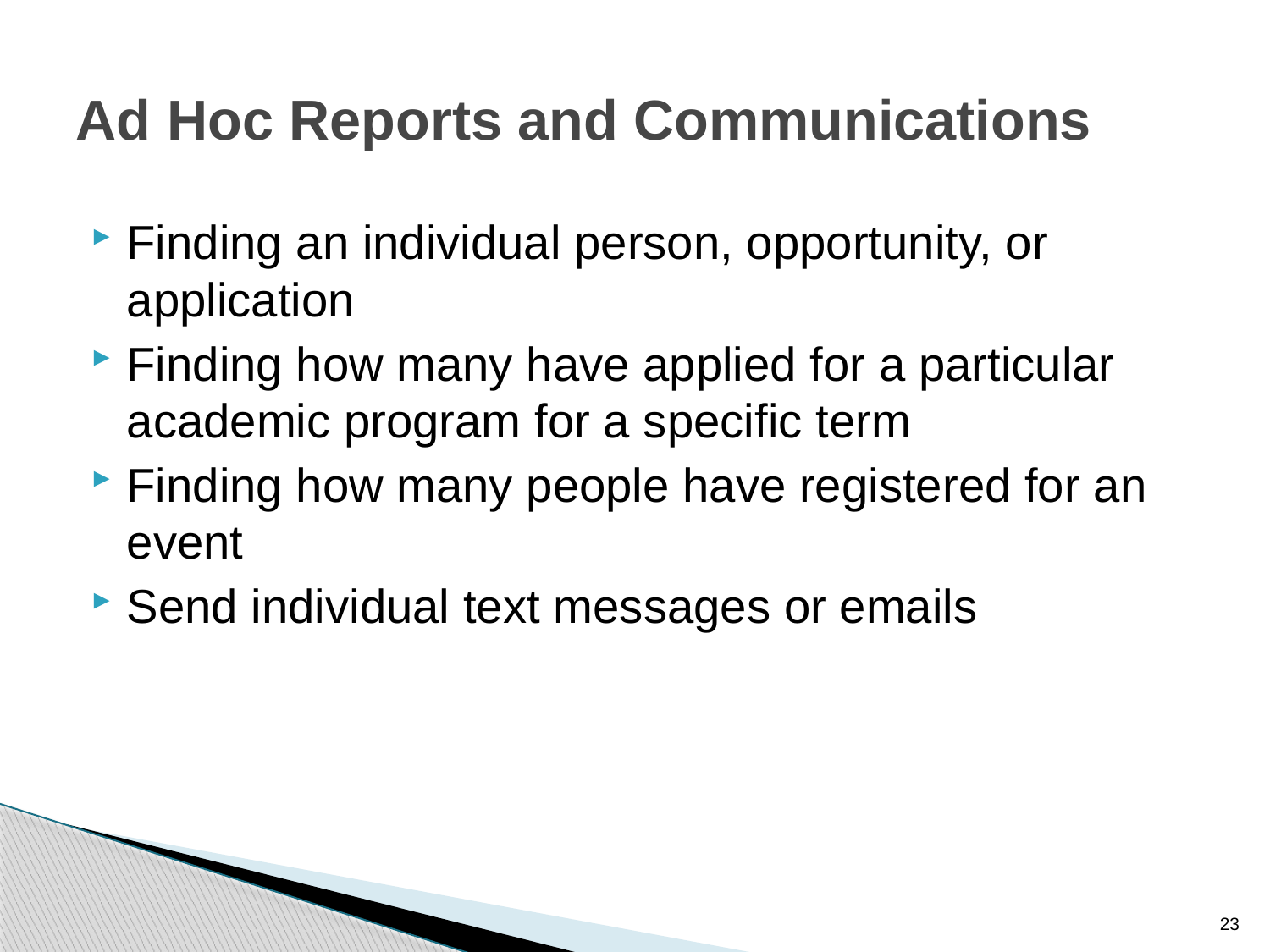

# Ad Hoc Reports and Communications
Finding an individual person, opportunity, or application
Finding how many have applied for a particular academic program for a specific term
Finding how many people have registered for an event
Send individual text messages or emails
23